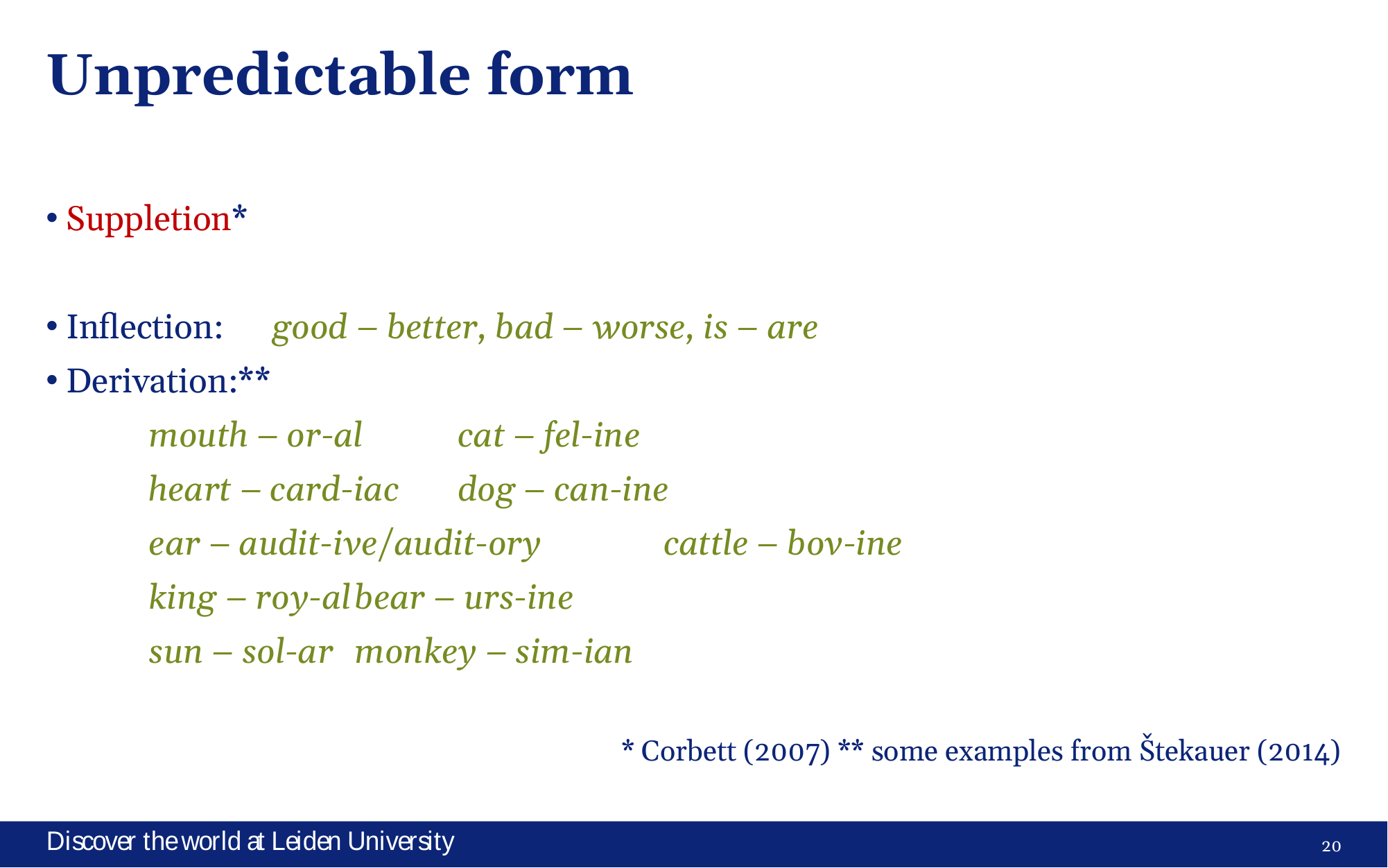

# Unpredictable form

Suppletion*

Inflection: 	good – better, bad – worse, is – are
Derivation:**
		mouth – or-al			cat – fel-ine
		heart – card-iac			dog – can-ine
		ear – audit-ive/audit-ory		cattle – bov-ine
		king – roy-al				bear – urs-ine
		sun – sol-ar				monkey – sim-ian

* Corbett (2007) ** some examples from Štekauer (2014)
20